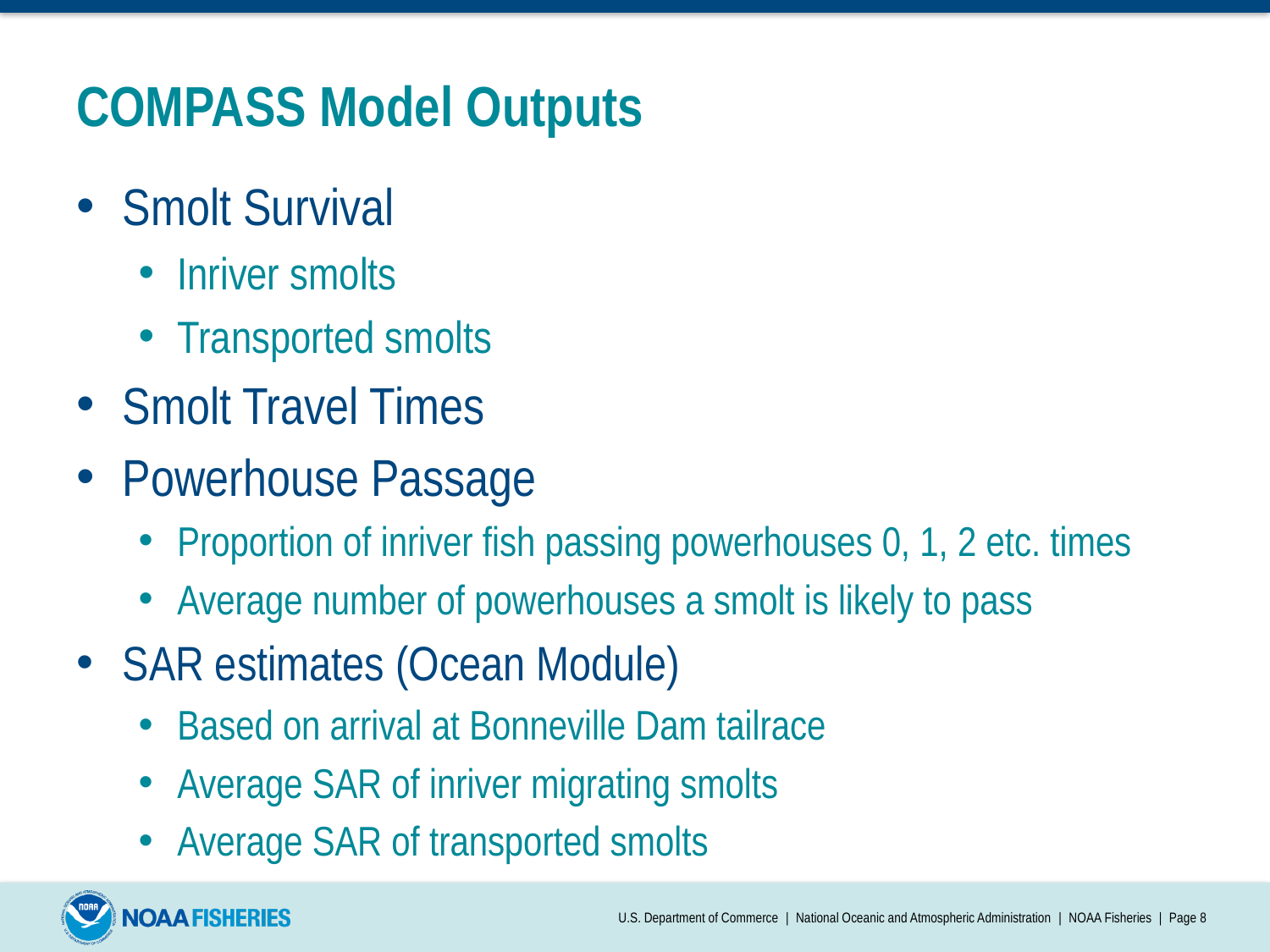

# COMPASS Model Outputs
Smolt Survival
Inriver smolts
Transported smolts
Smolt Travel Times
Powerhouse Passage
Proportion of inriver fish passing powerhouses 0, 1, 2 etc. times
Average number of powerhouses a smolt is likely to pass
SAR estimates (Ocean Module)
Based on arrival at Bonneville Dam tailrace
Average SAR of inriver migrating smolts
Average SAR of transported smolts
U.S. Department of Commerce | National Oceanic and Atmospheric Administration | NOAA Fisheries | Page 8